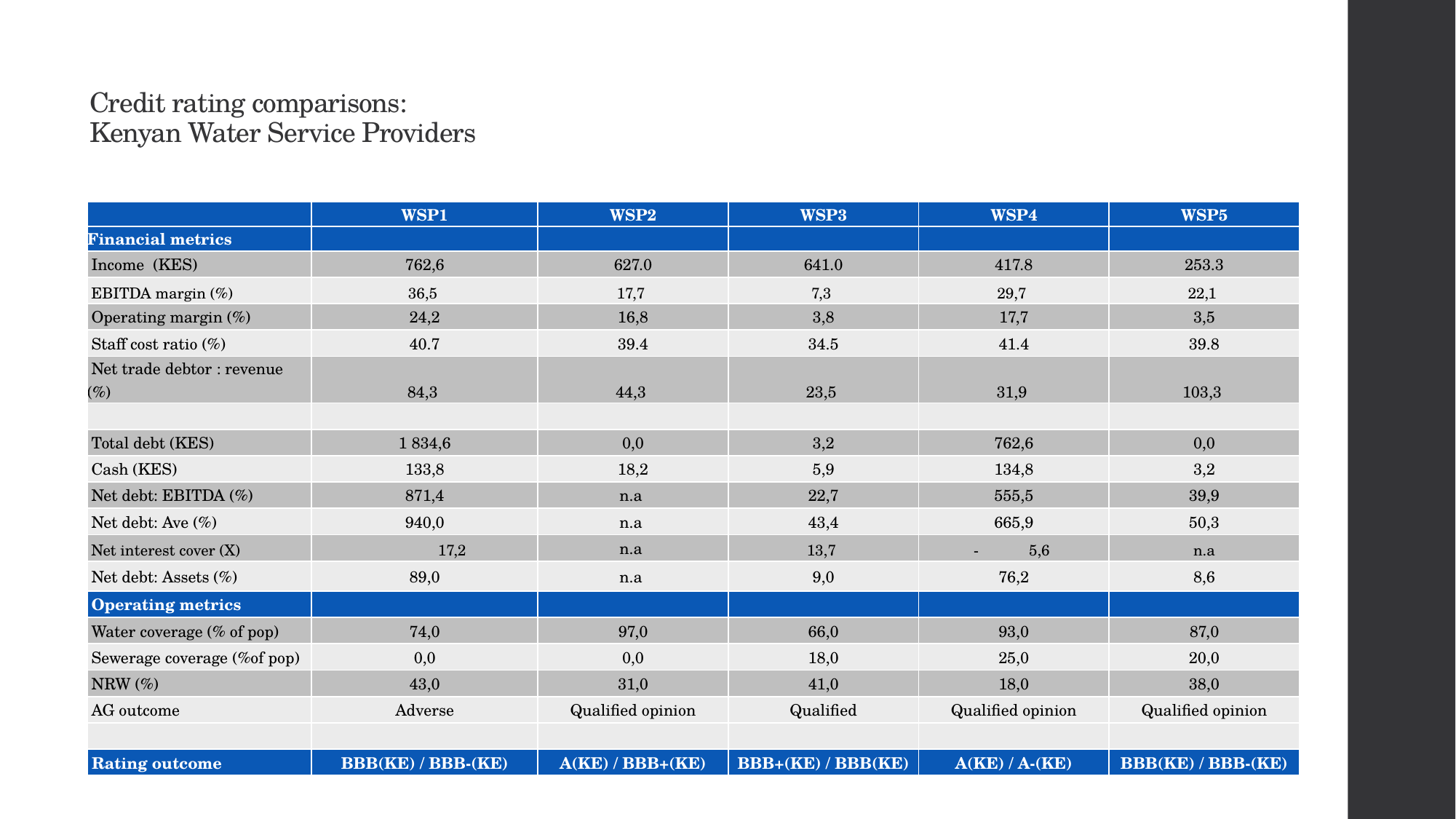

# Credit rating comparisons: Kenyan Water Service Providers
|  | WSP1 | WSP2 | WSP3 | WSP4 | WSP5 |
| --- | --- | --- | --- | --- | --- |
| Financial metrics |  |  |  |  |  |
| Income (KES) | 762,6 | 627.0 | 641.0 | 417.8 | 253.3 |
| EBITDA margin (%) | 36,5 | 17,7 | 7,3 | 29,7 | 22,1 |
| Operating margin (%) | 24,2 | 16,8 | 3,8 | 17,7 | 3,5 |
| Staff cost ratio (%) | 40.7 | 39.4 | 34.5 | 41.4 | 39.8 |
| Net trade debtor : revenue (%) | 84,3 | 44,3 | 23,5 | 31,9 | 103,3 |
|  |  |  |  |  |  |
| Total debt (KES) | 1 834,6 | 0,0 | 3,2 | 762,6 | 0,0 |
| Cash (KES) | 133,8 | 18,2 | 5,9 | 134,8 | 3,2 |
| Net debt: EBITDA (%) | 871,4 | n.a | 22,7 | 555,5 | 39,9 |
| Net debt: Ave (%) | 940,0 | n.a | 43,4 | 665,9 | 50,3 |
| Net interest cover (X) | 17,2 | n.a | 13,7 | - 5,6 | n.a |
| Net debt: Assets (%) | 89,0 | n.a | 9,0 | 76,2 | 8,6 |
| Operating metrics |  |  |  |  |  |
| Water coverage (% of pop) | 74,0 | 97,0 | 66,0 | 93,0 | 87,0 |
| Sewerage coverage (%of pop) | 0,0 | 0,0 | 18,0 | 25,0 | 20,0 |
| NRW (%) | 43,0 | 31,0 | 41,0 | 18,0 | 38,0 |
| AG outcome | Adverse | Qualified opinion | Qualified | Qualified opinion | Qualified opinion |
|  |  |  |  |  |  |
| Rating outcome | BBB(KE) / BBB-(KE) | A(KE) / BBB+(KE) | BBB+(KE) / BBB(KE) | A(KE) / A-(KE) | BBB(KE) / BBB-(KE) |